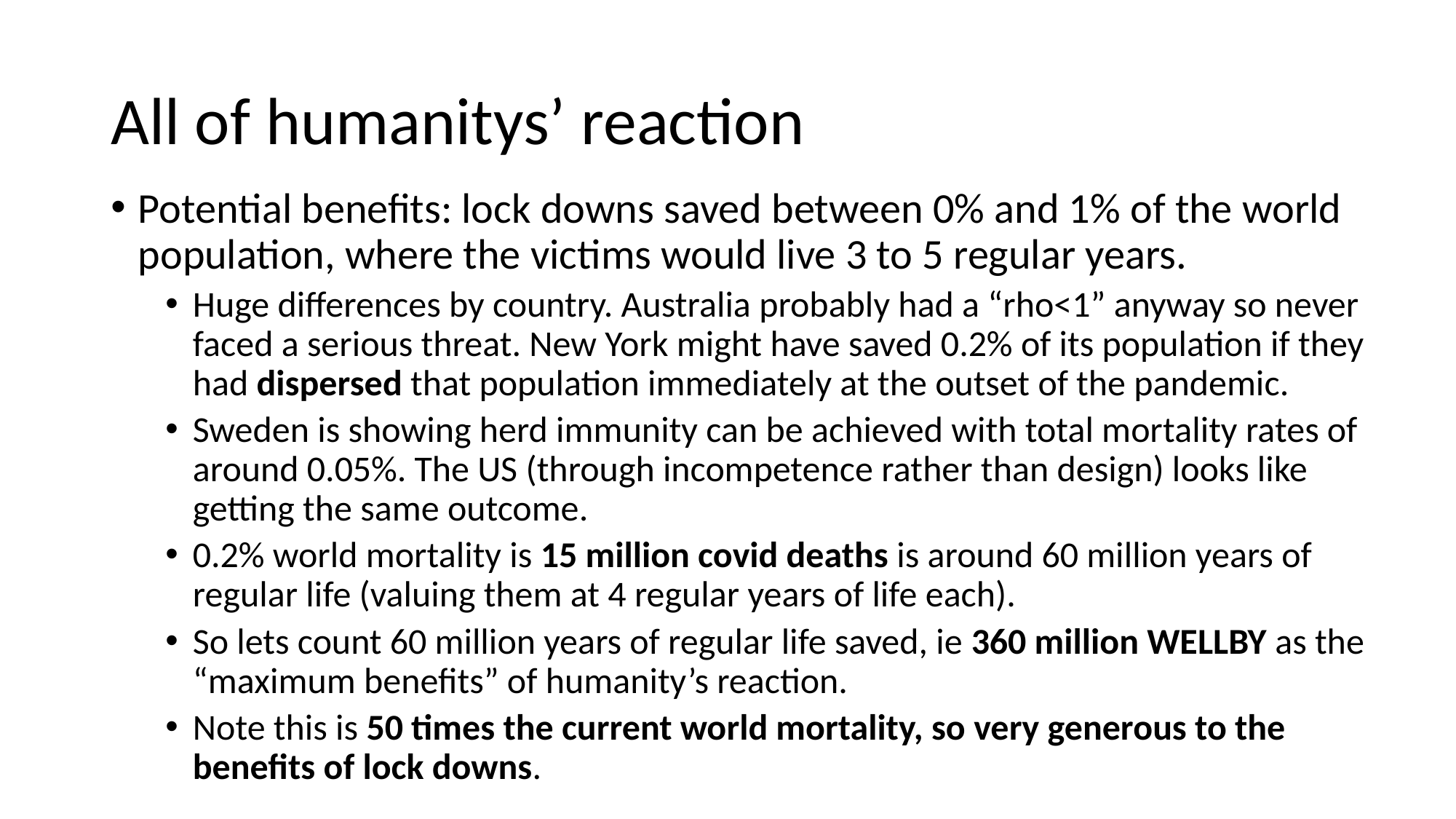

# All of humanitys’ reaction
Potential benefits: lock downs saved between 0% and 1% of the world population, where the victims would live 3 to 5 regular years.
Huge differences by country. Australia probably had a “rho<1” anyway so never faced a serious threat. New York might have saved 0.2% of its population if they had dispersed that population immediately at the outset of the pandemic.
Sweden is showing herd immunity can be achieved with total mortality rates of around 0.05%. The US (through incompetence rather than design) looks like getting the same outcome.
0.2% world mortality is 15 million covid deaths is around 60 million years of regular life (valuing them at 4 regular years of life each).
So lets count 60 million years of regular life saved, ie 360 million WELLBY as the “maximum benefits” of humanity’s reaction.
Note this is 50 times the current world mortality, so very generous to the benefits of lock downs.